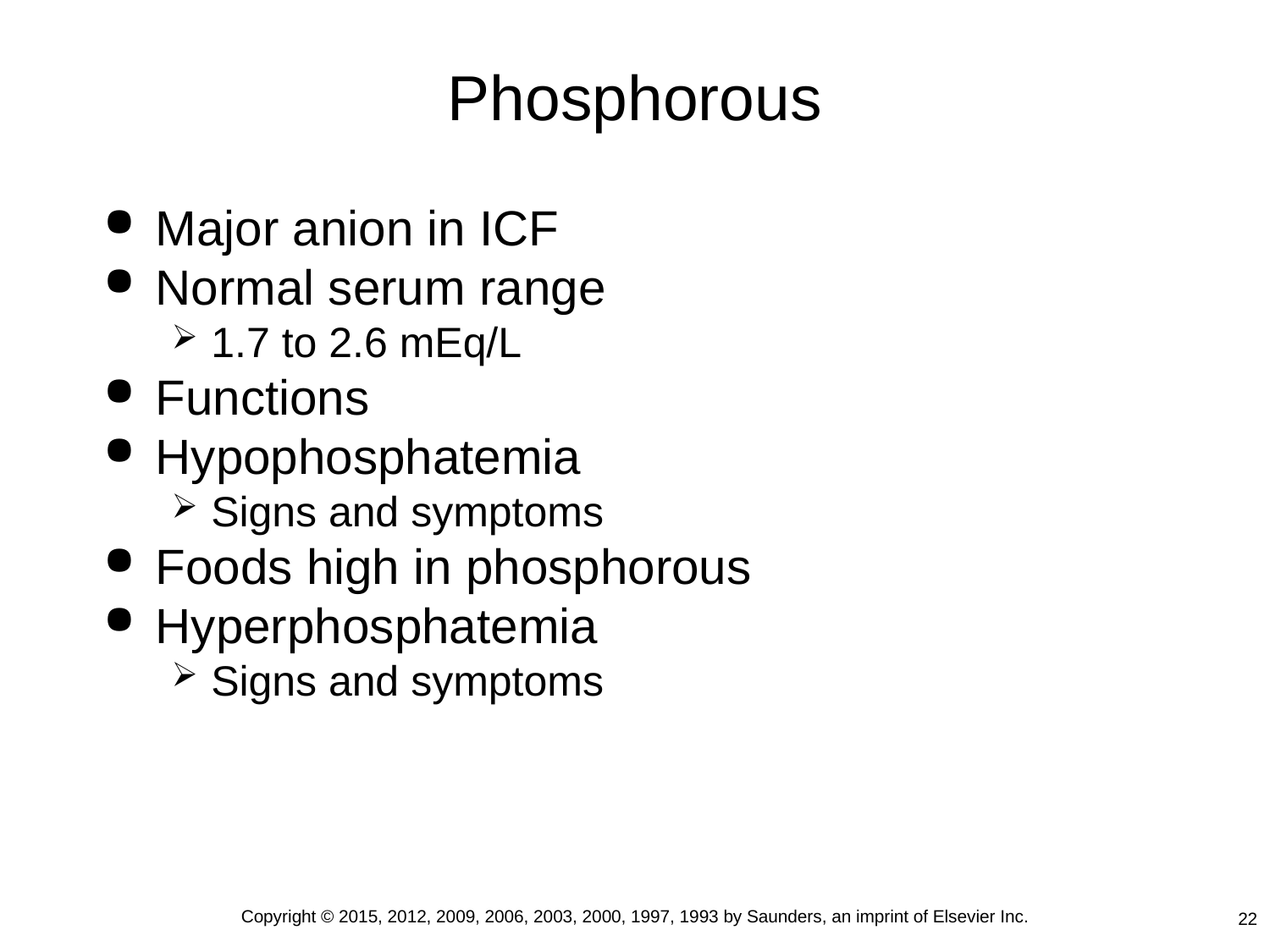

# Phosphorous
Major anion in ICF
Normal serum range
1.7 to 2.6 mEq/L
Functions
Hypophosphatemia
Signs and symptoms
Foods high in phosphorous
Hyperphosphatemia
Signs and symptoms
Copyright © 2015, 2012, 2009, 2006, 2003, 2000, 1997, 1993 by Saunders, an imprint of Elsevier Inc.
22